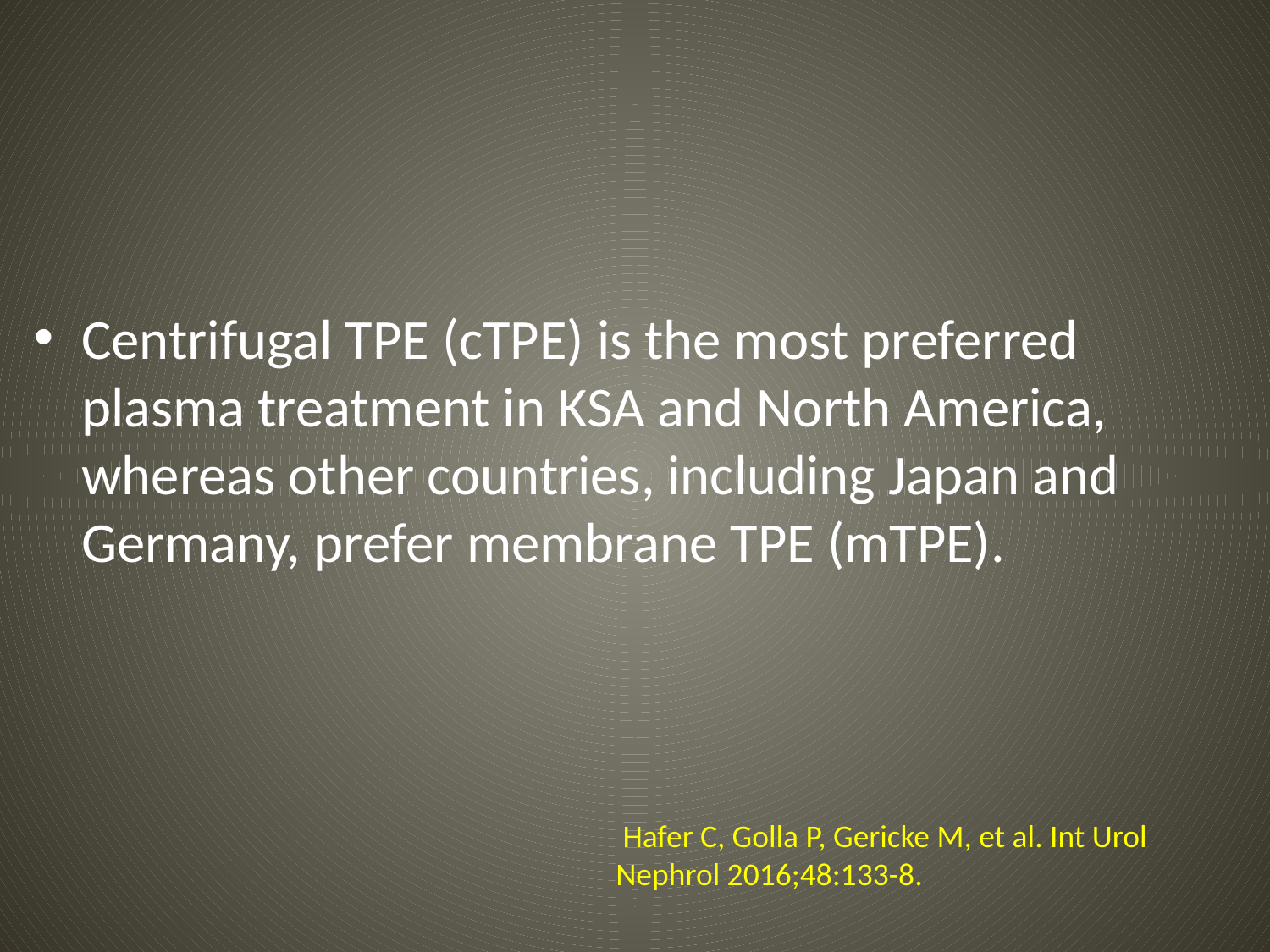

#
Centrifugal TPE (cTPE) is the most preferred plasma treatment in KSA and North America, whereas other countries, including Japan and Germany, prefer membrane TPE (mTPE).
 Hafer C, Golla P, Gericke M, et al. Int Urol Nephrol 2016;48:133-8.